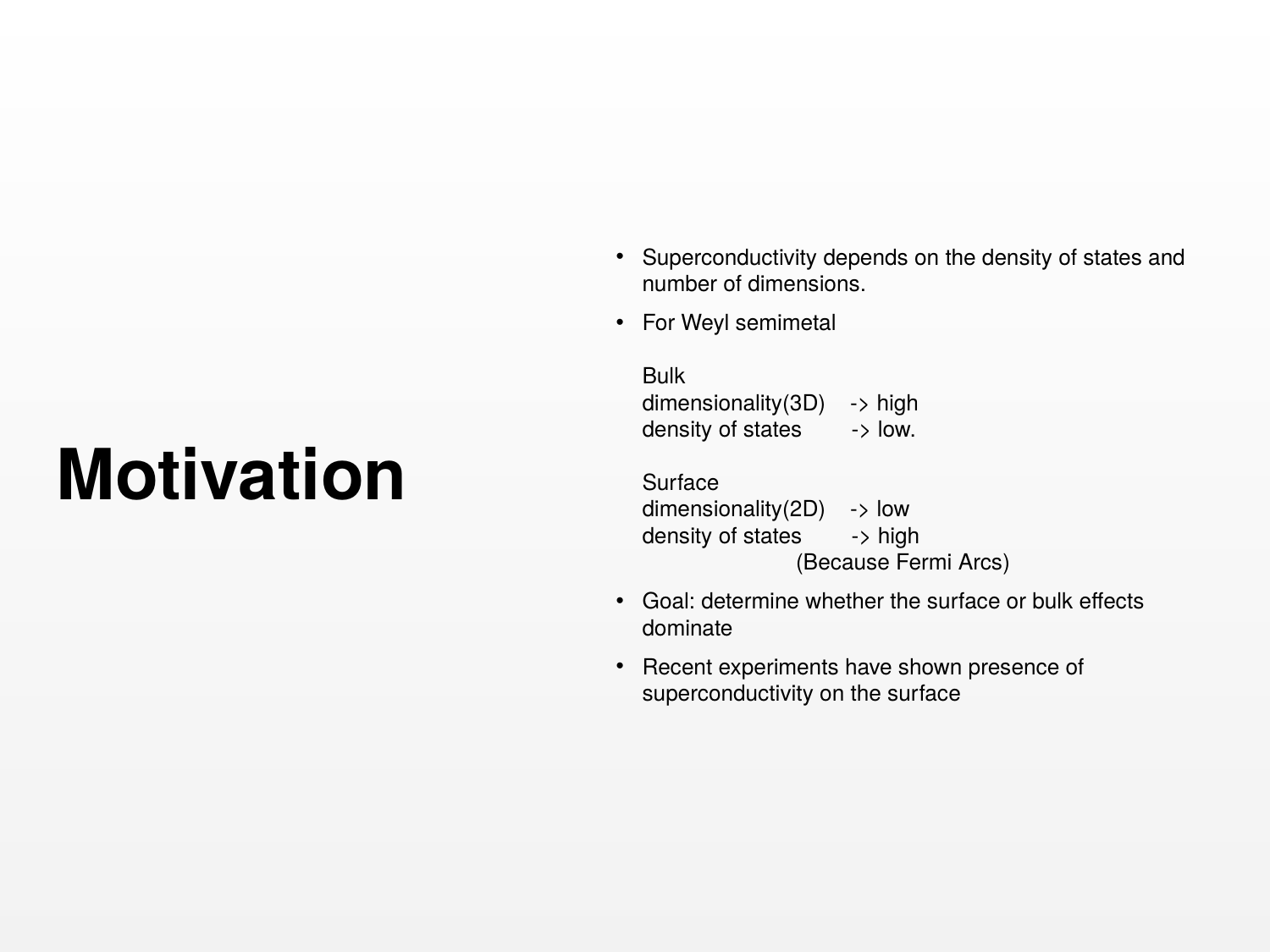

Motivation
Superconductivity depends on the density of states and number of dimensions.
For Weyl semimetal
Bulk
dimensionality(3D)    -> high
density of states        -> low.
Surface
dimensionality(2D)    -> low
density of states        -> high
                         (Because Fermi Arcs)
Goal: determine whether the surface or bulk effects dominate
Recent experiments have shown presence of superconductivity on the surface